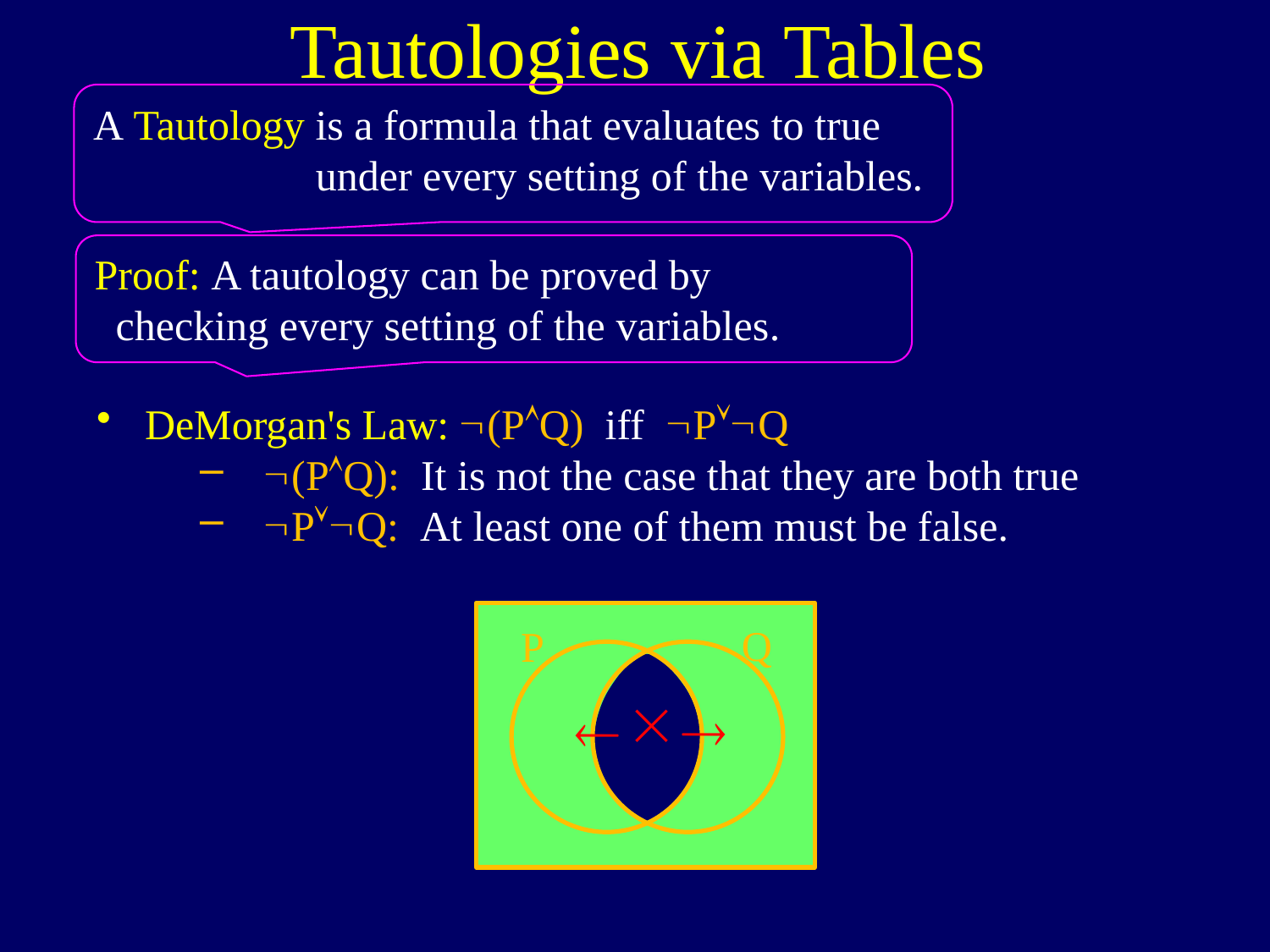

Tautologies via Tables
A Tautology is a formula that evaluates to true
                     under every setting of the variables.

Proof: A tautology can be proved by
  checking every setting of the variables.
DeMorgan's Law: ¬(P∧Q)  iff  ¬P∨¬Q
¬(P∧Q):  It is not the case that they are both true
¬P∨¬Q:  At least one of them must be false.

Q
P

→
→